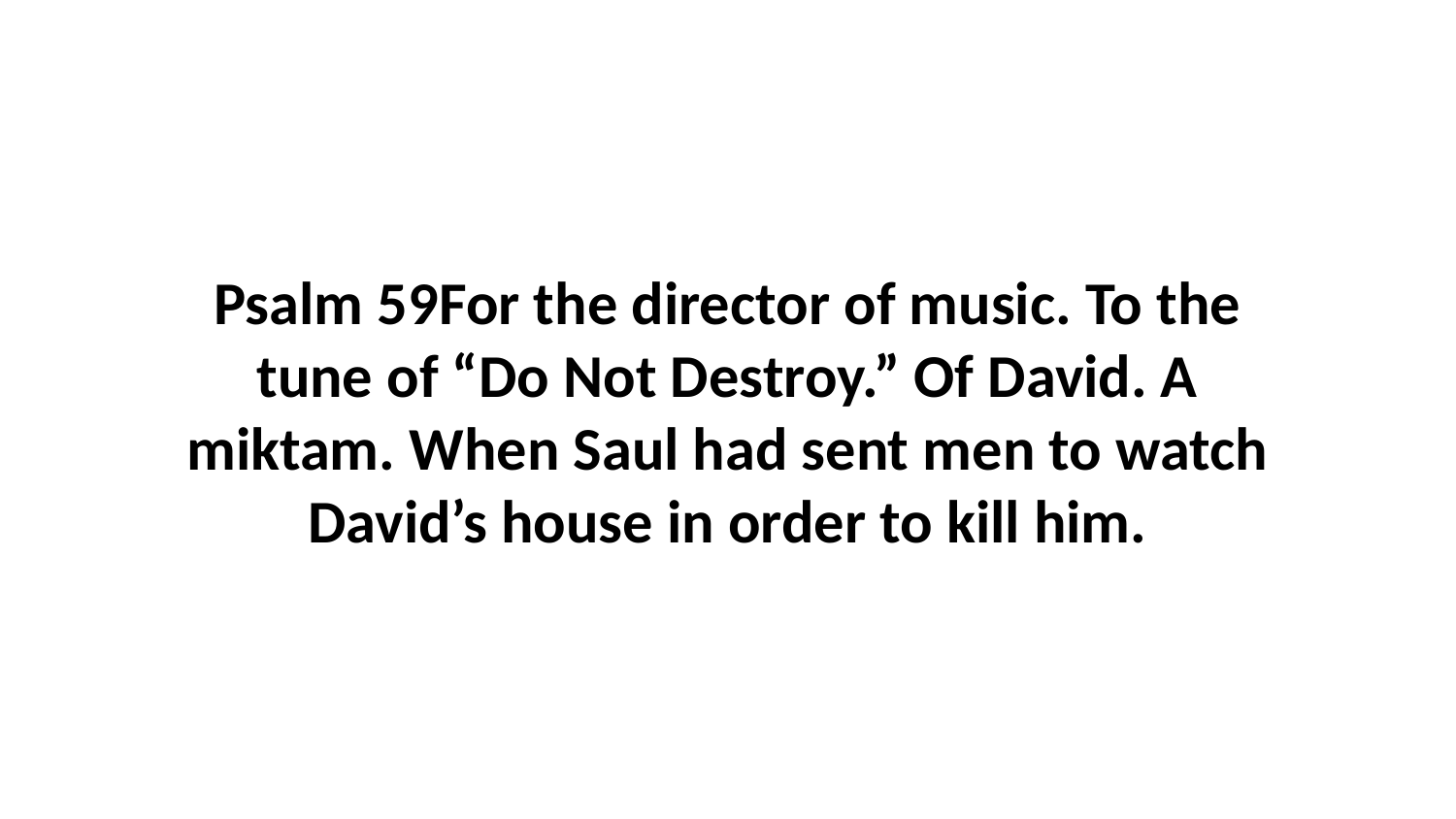

Psalm 59For the director of music. To the tune of “Do Not Destroy.” Of David. A miktam. When Saul had sent men to watch David’s house in order to kill him.